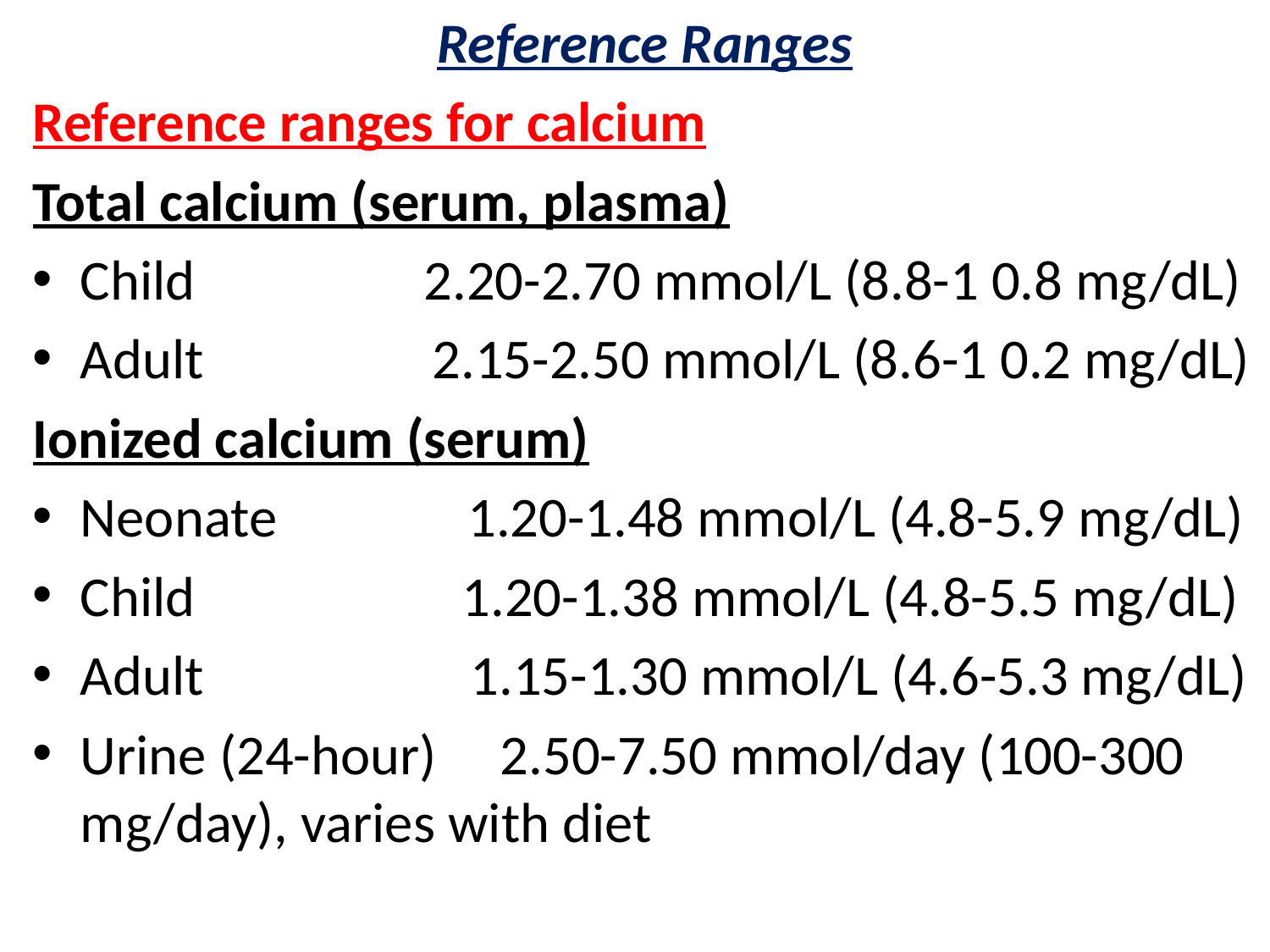

Reference Ranges
Reference ranges for calcium
Total calcium (serum, plasma)
Child                  2.20-2.70 mmol/L (8.8-1 0.8 mg/dL)
Adult                  2.15-2.50 mmol/L (8.6-1 0.2 mg/dL)
Ionized calcium (serum)
Neonate               1.20-1.48 mmol/L (4.8-5.9 mg/dL)
Child                     1.20-1.38 mmol/L (4.8-5.5 mg/dL)
Adult                     1.15-1.30 mmol/L (4.6-5.3 mg/dL)
Urine (24-hour)     2.50-7.50 mmol/day (100-300 mg/day), varies with diet